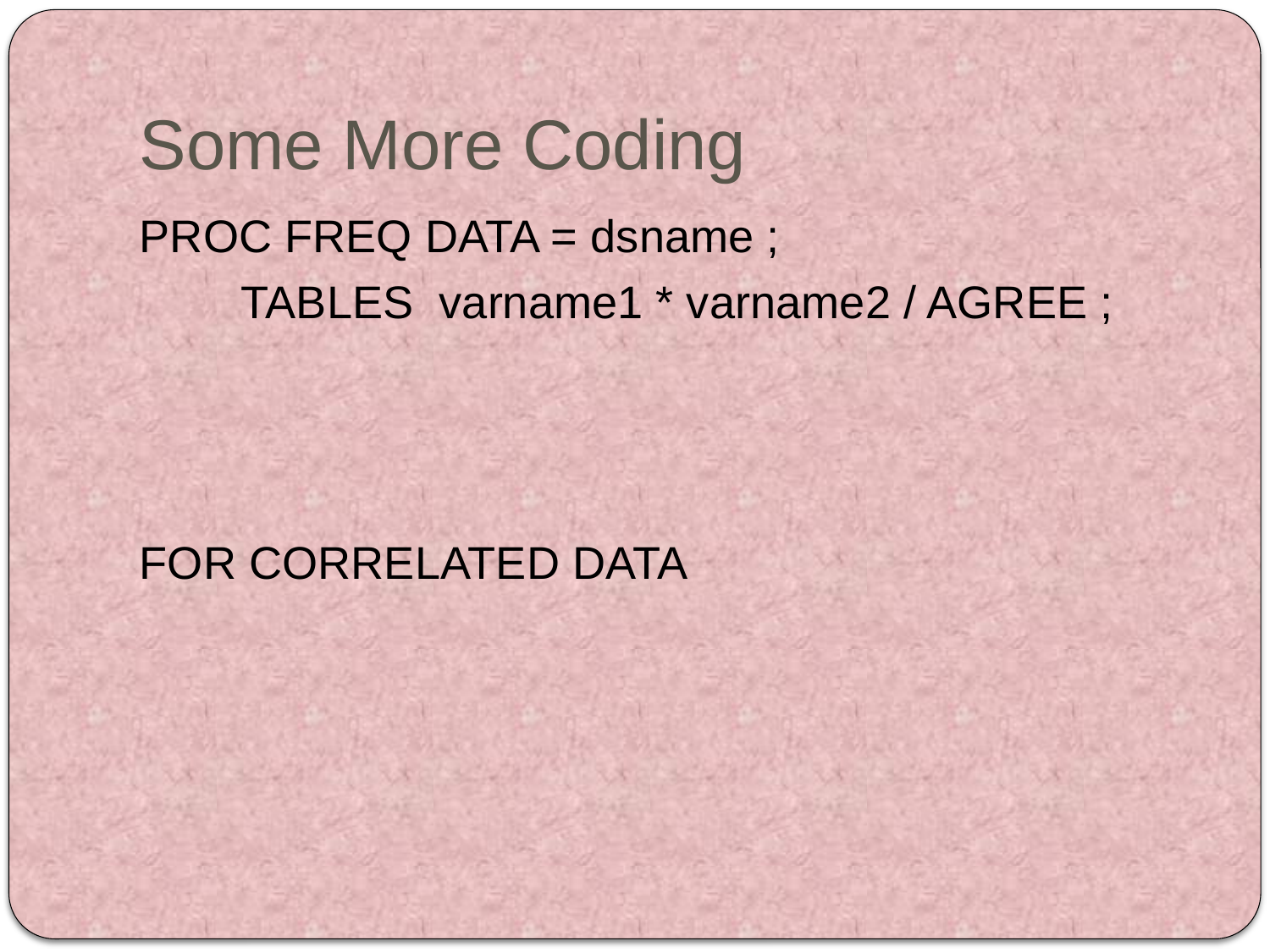

# Some More Coding
PROC FREQ DATA = dsname ;
	     TABLES  varname1 * varname2 / AGREE ;

FOR CORRELATED DATA